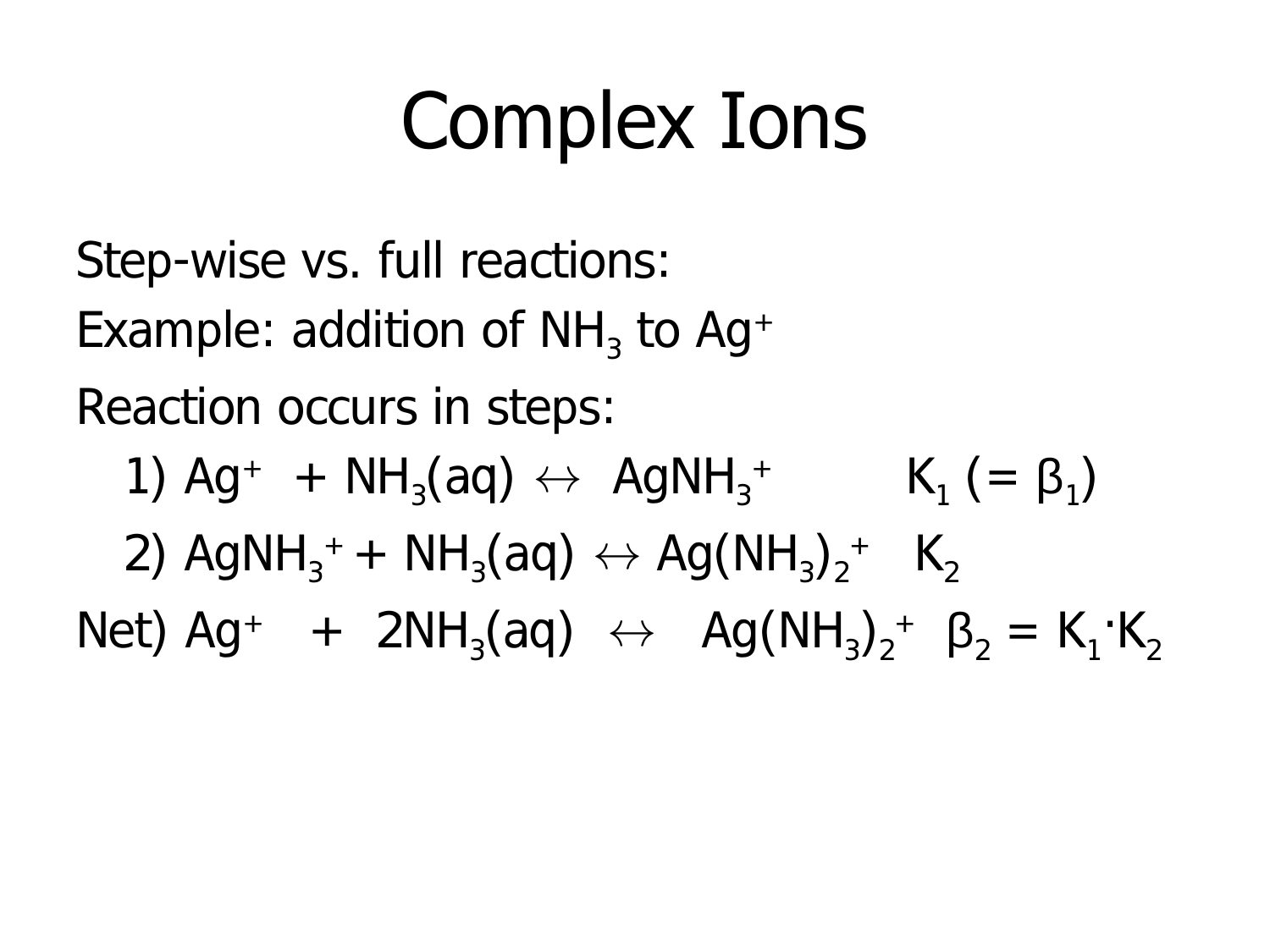

# Complex Ions
Step-wise vs. full reactions:
Example: addition of NH3 to Ag+
Reaction occurs in steps:
	1) Ag+  + NH3(aq) ↔  AgNH3+               K1 (= β1)
	2) AgNH3+ + NH3(aq) ↔ Ag(NH3)2+     K2
Net) Ag+   +  2NH3(aq)  ↔   Ag(NH3)2+  β2 = K1·K2